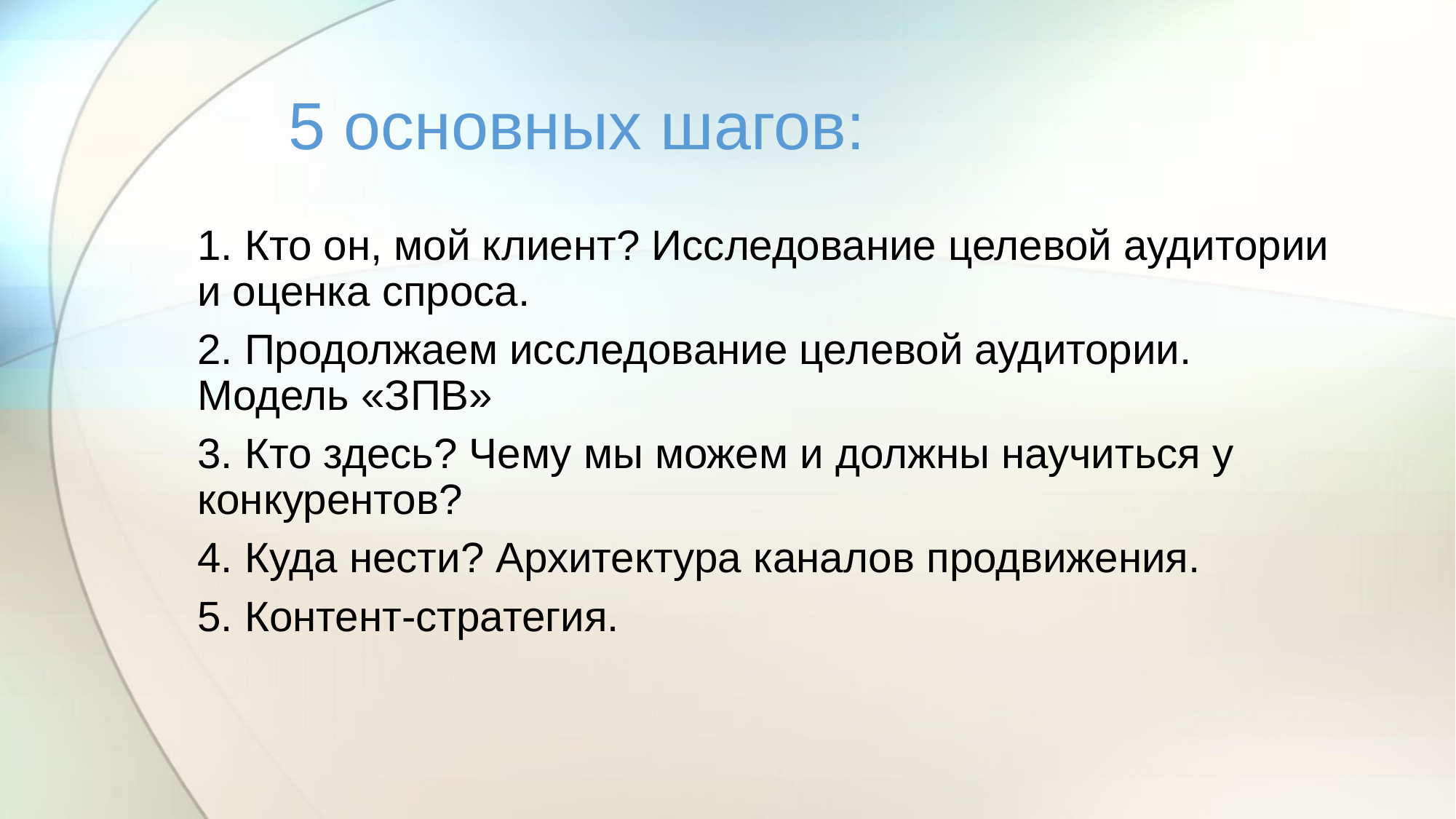

# 5 основных шагов:
1. Кто он, мой клиент? Исследование целевой аудитории и оценка спроса.
2. Продолжаем исследование целевой аудитории. Модель «ЗПВ»
3. Кто здесь? Чему мы можем и должны научиться у конкурентов?
4. Куда нести? Архитектура каналов продвижения.
5. Контент-стратегия.